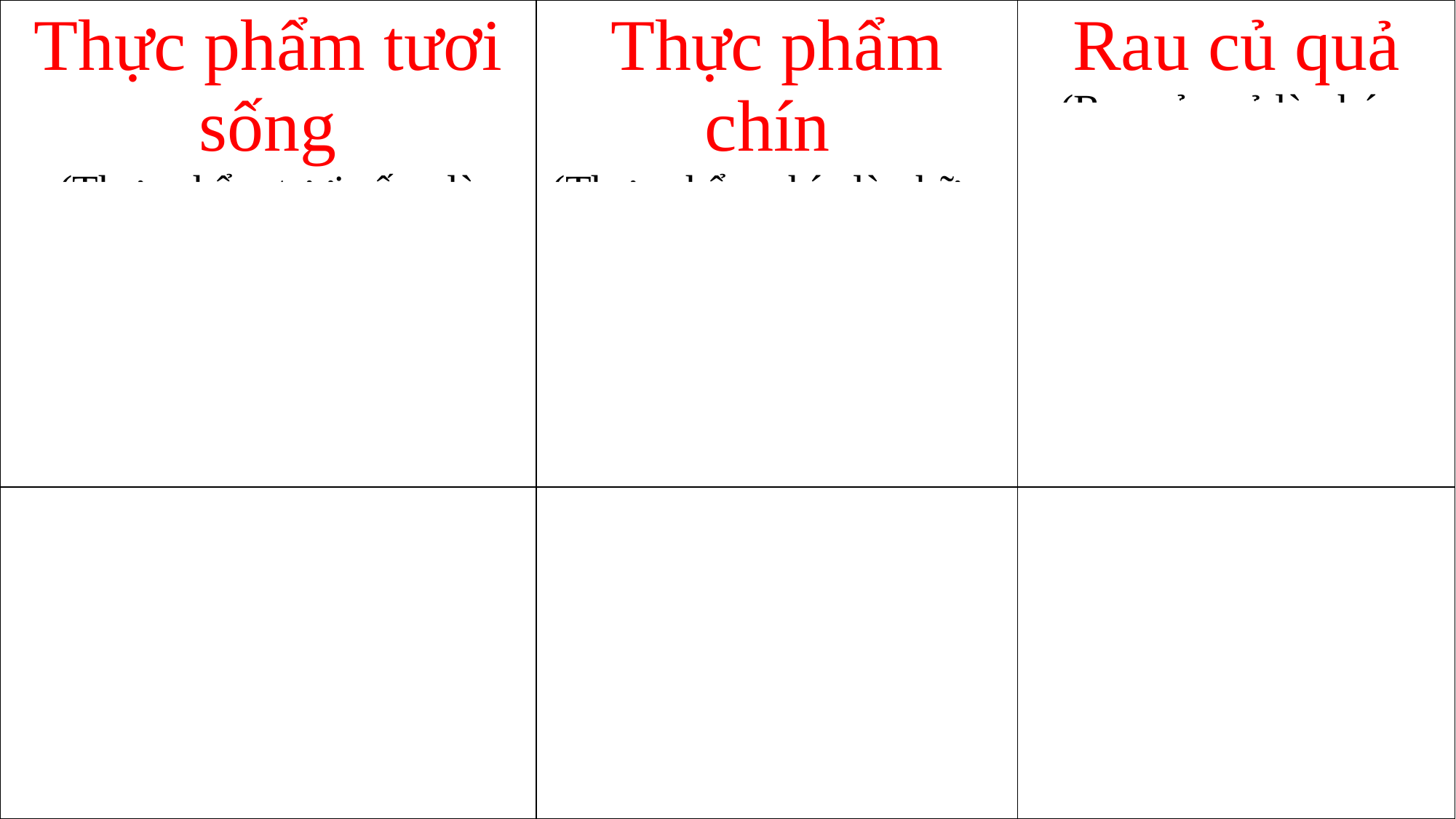

| Thực phẩm tươi sống (Thực phẩm tươi sống là những thực phẩm chưa qua chế biến, thường cần được bảo quản đúng cách để giữ độ tươi ngon.) | Thực phẩm chín (Thực phẩm chín là những thực phẩm đã qua chế biến) | Rau củ quả (Rau củ quả là nhóm thực phẩm có nguồn gốc thực vật, thường chứa nhiều vitamin, khoáng chất và chất xơ) |
| --- | --- | --- |
|  |  |  |